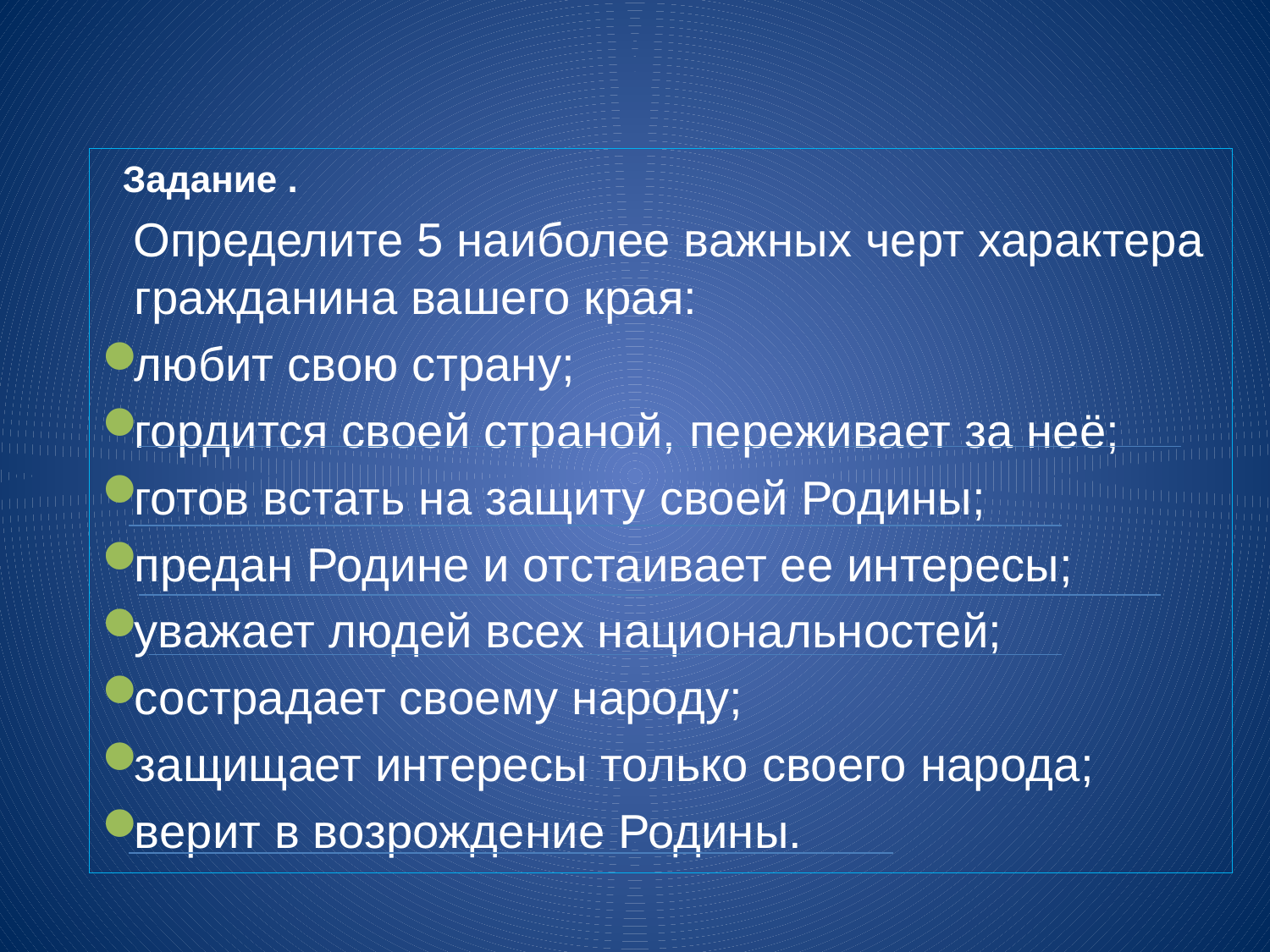

Задание .
   Определите 5 наиболее важных черт характера гражданина вашего края:
любит свою страну;
гордится своей страной, переживает за неё;
готов встать на защиту своей Родины;
предан Родине и отстаивает ее интересы;
уважает людей всех национальностей;
сострадает своему народу;
защищает интересы только своего народа;
верит в возрождение Родины.